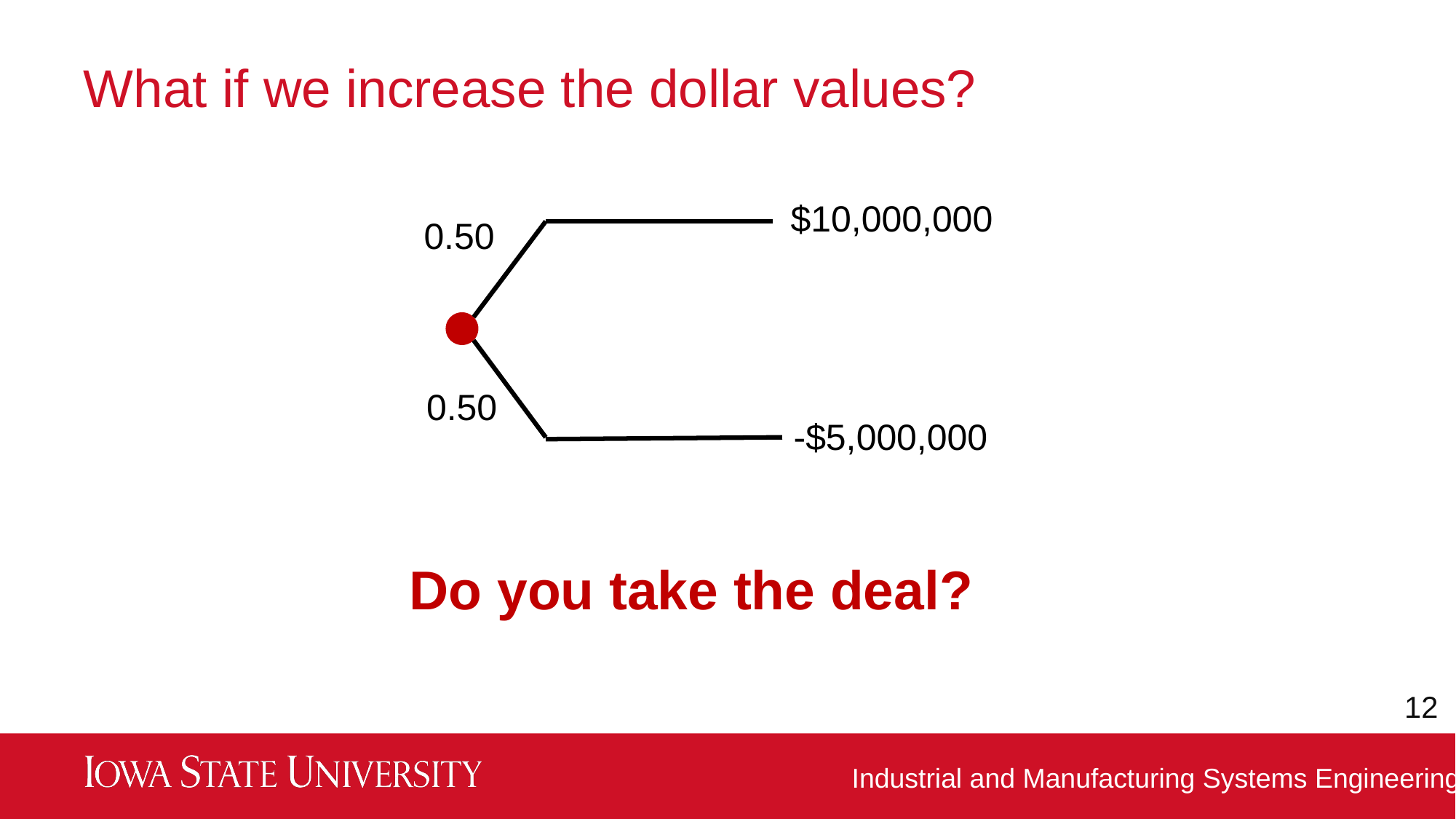

# What if we increase the dollar values?
$10,000,000
0.50

0.50
-$5,000,000
Do you take the deal?
12